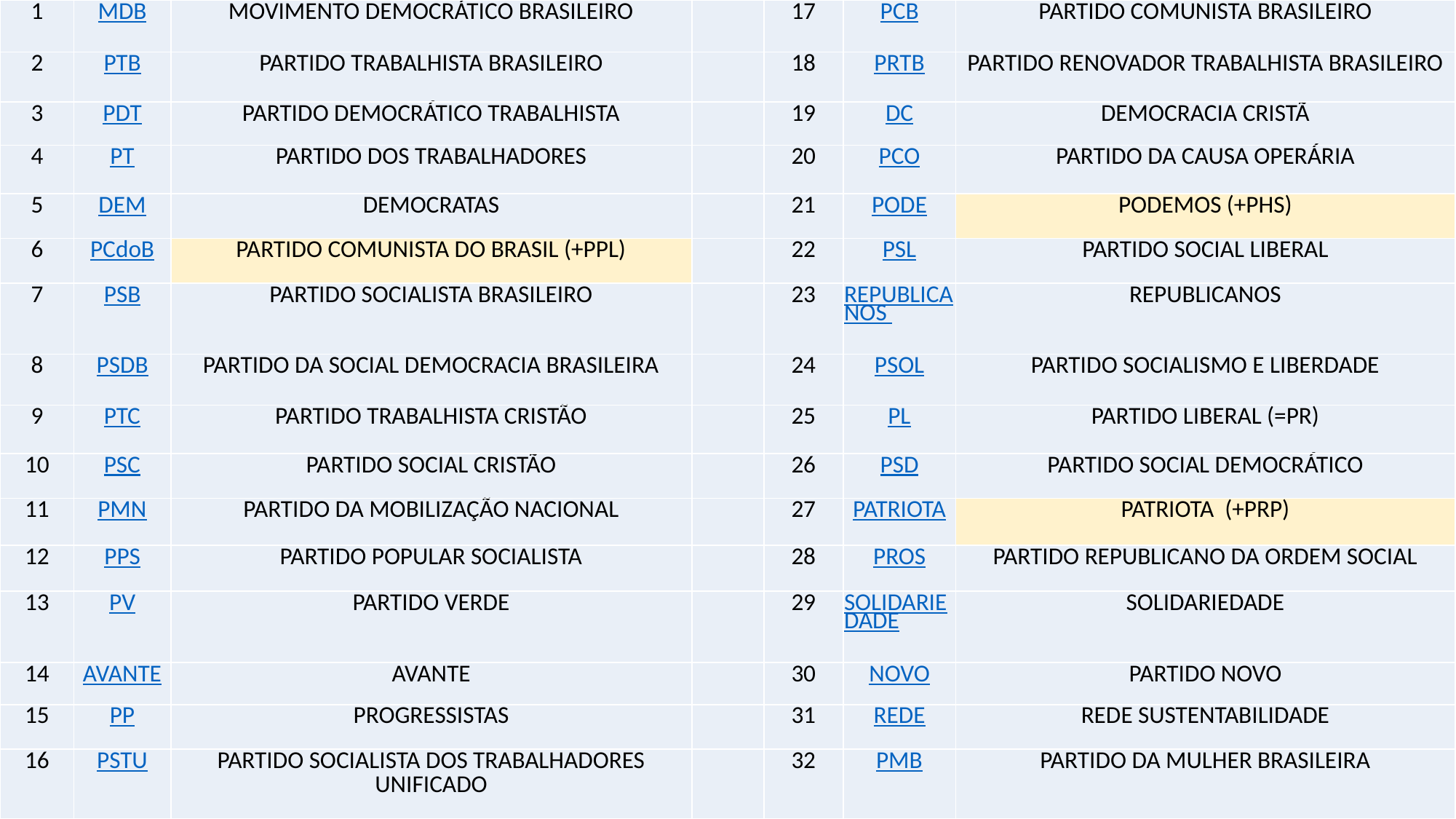

| 1 | MDB | MOVIMENTO DEMOCRÁTICO BRASILEIRO |  | 17 | PCB | PARTIDO COMUNISTA BRASILEIRO |
| --- | --- | --- | --- | --- | --- | --- |
| 2 | PTB | PARTIDO TRABALHISTA BRASILEIRO |  | 18 | PRTB | PARTIDO RENOVADOR TRABALHISTA BRASILEIRO |
| 3 | PDT | PARTIDO DEMOCRÁTICO TRABALHISTA |  | 19 | DC | DEMOCRACIA CRISTÃ |
| 4 | PT | PARTIDO DOS TRABALHADORES |  | 20 | PCO | PARTIDO DA CAUSA OPERÁRIA |
| 5 | DEM | DEMOCRATAS |  | 21 | PODE | PODEMOS (+PHS) |
| 6 | PCdoB | PARTIDO COMUNISTA DO BRASIL (+PPL) |  | 22 | PSL | PARTIDO SOCIAL LIBERAL |
| 7 | PSB | PARTIDO SOCIALISTA BRASILEIRO |  | 23 | REPUBLICANOS | REPUBLICANOS |
| 8 | PSDB | PARTIDO DA SOCIAL DEMOCRACIA BRASILEIRA |  | 24 | PSOL | PARTIDO SOCIALISMO E LIBERDADE |
| 9 | PTC | PARTIDO TRABALHISTA CRISTÃO |  | 25 | PL | PARTIDO LIBERAL (=PR) |
| 10 | PSC | PARTIDO SOCIAL CRISTÃO |  | 26 | PSD | PARTIDO SOCIAL DEMOCRÁTICO |
| 11 | PMN | PARTIDO DA MOBILIZAÇÃO NACIONAL |  | 27 | PATRIOTA | PATRIOTA (+PRP) |
| 12 | PPS | PARTIDO POPULAR SOCIALISTA |  | 28 | PROS | PARTIDO REPUBLICANO DA ORDEM SOCIAL |
| 13 | PV | PARTIDO VERDE |  | 29 | SOLIDARIEDADE | SOLIDARIEDADE |
| 14 | AVANTE | AVANTE |  | 30 | NOVO | PARTIDO NOVO |
| 15 | PP | PROGRESSISTAS |  | 31 | REDE | REDE SUSTENTABILIDADE |
| 16 | PSTU | PARTIDO SOCIALISTA DOS TRABALHADORES UNIFICADO |  | 32 | PMB | PARTIDO DA MULHER BRASILEIRA |